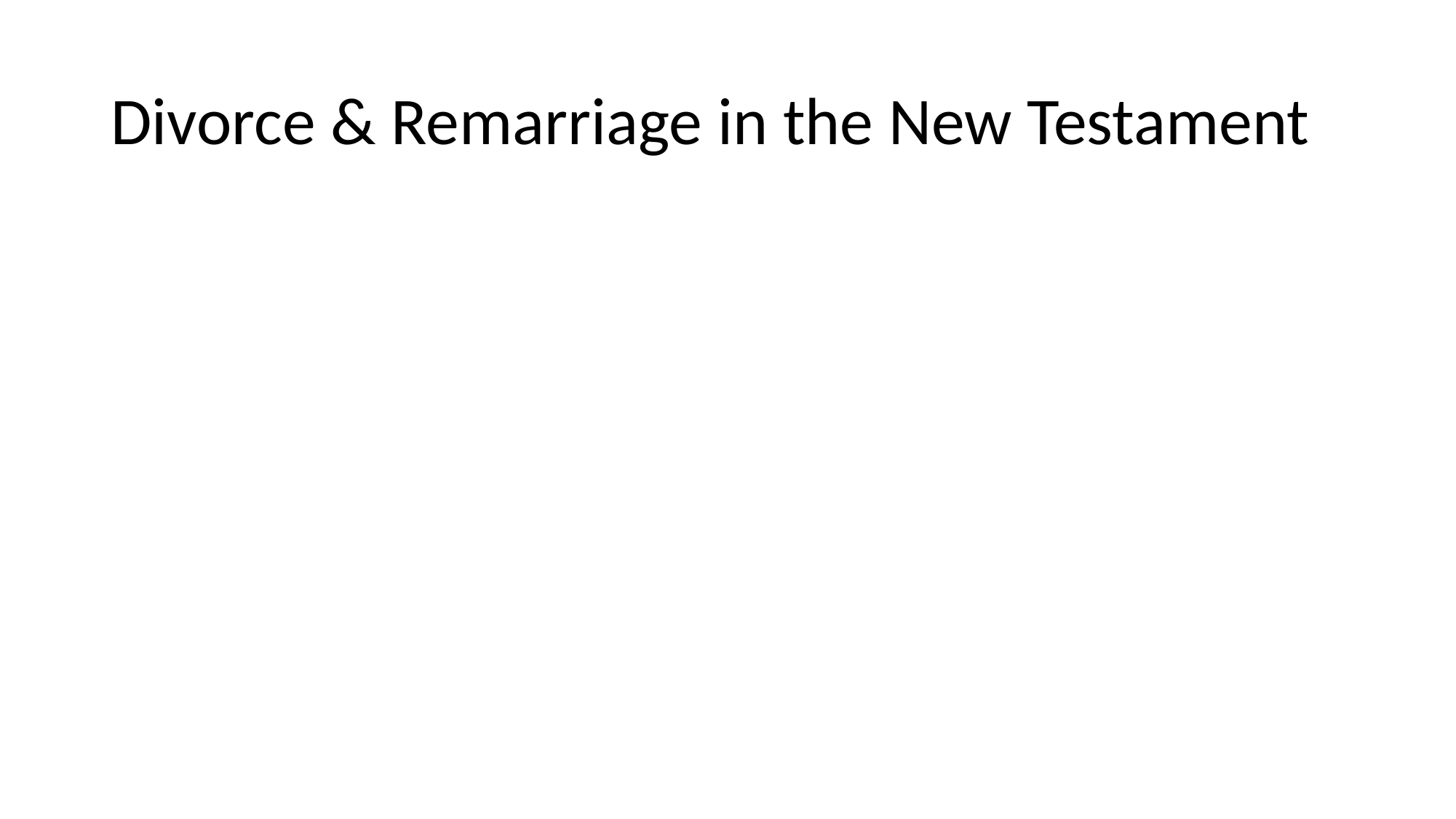

# Divorce & Remarriage in the New Testament